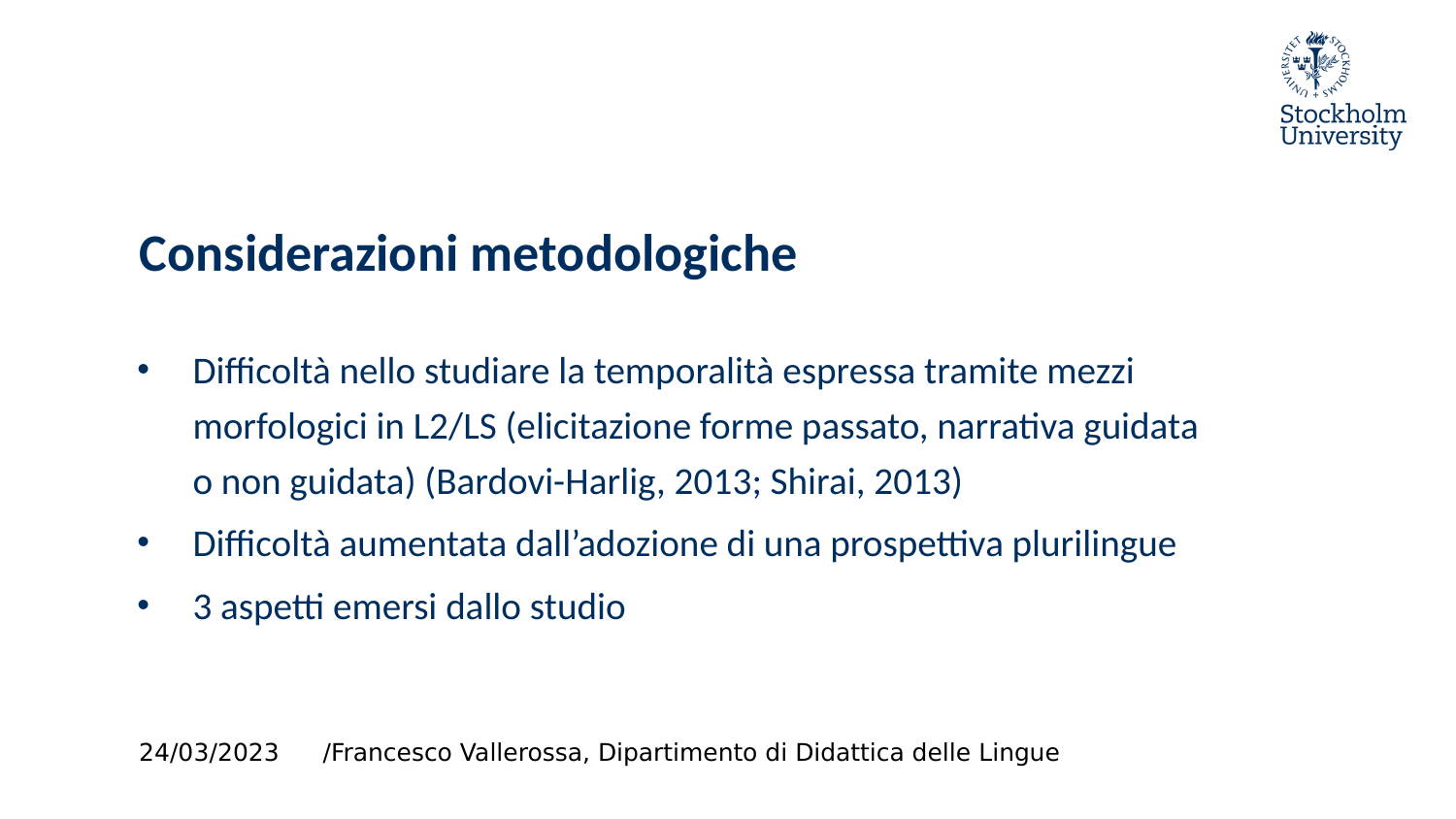

# Considerazioni metodologiche
Difficoltà nello studiare la temporalità espressa tramite mezzi morfologici in L2/LS (elicitazione forme passato, narrativa guidata o non guidata) (Bardovi-Harlig, 2013; Shirai, 2013)
Difficoltà aumentata dall’adozione di una prospettiva plurilingue
3 aspetti emersi dallo studio
24/03/2023
/Francesco Vallerossa, Dipartimento di Didattica delle Lingue